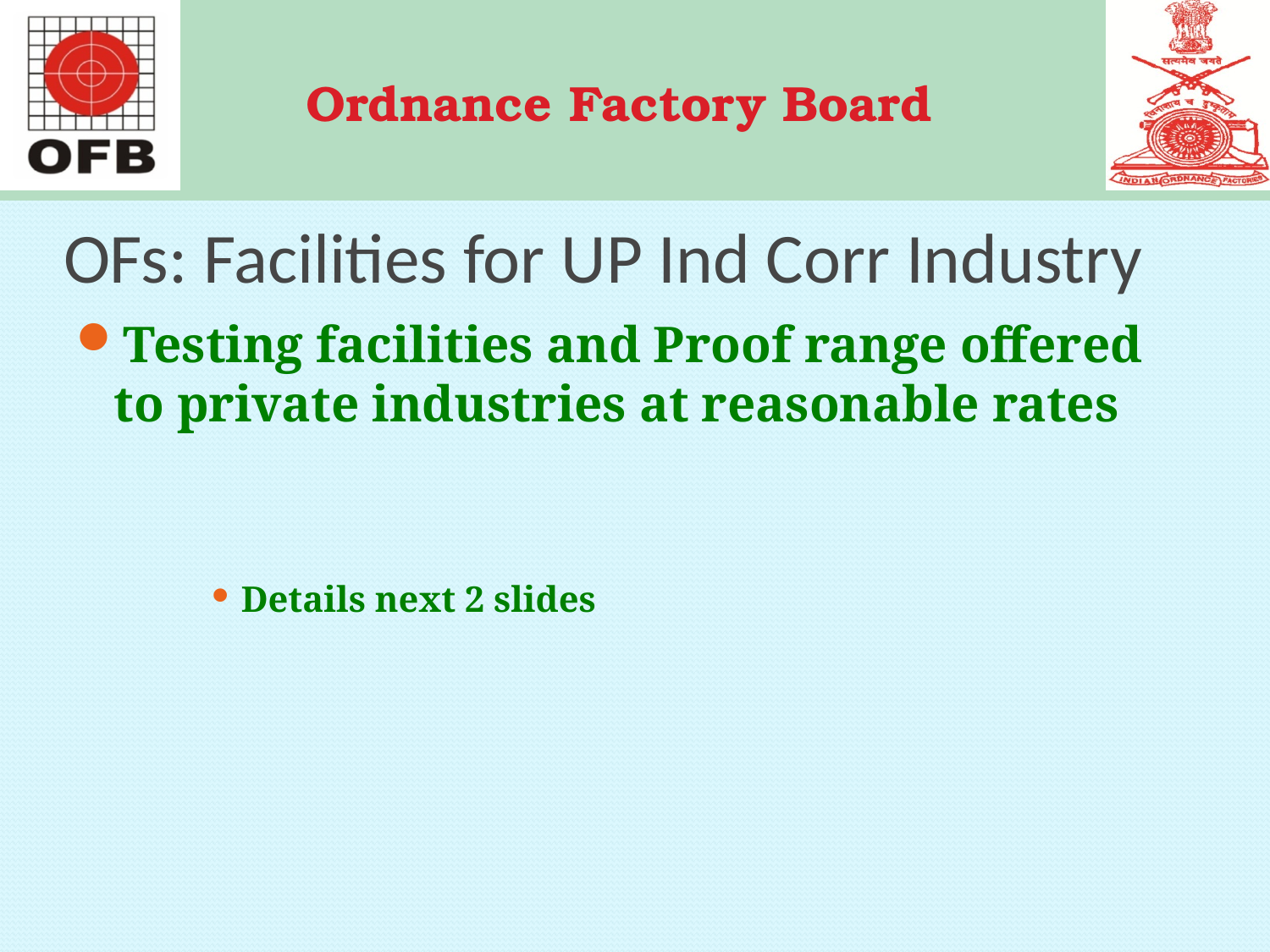

# OFs: Facilities for UP Ind Corr Industry
Testing facilities and Proof range offered to private industries at reasonable rates

Details next 2 slides